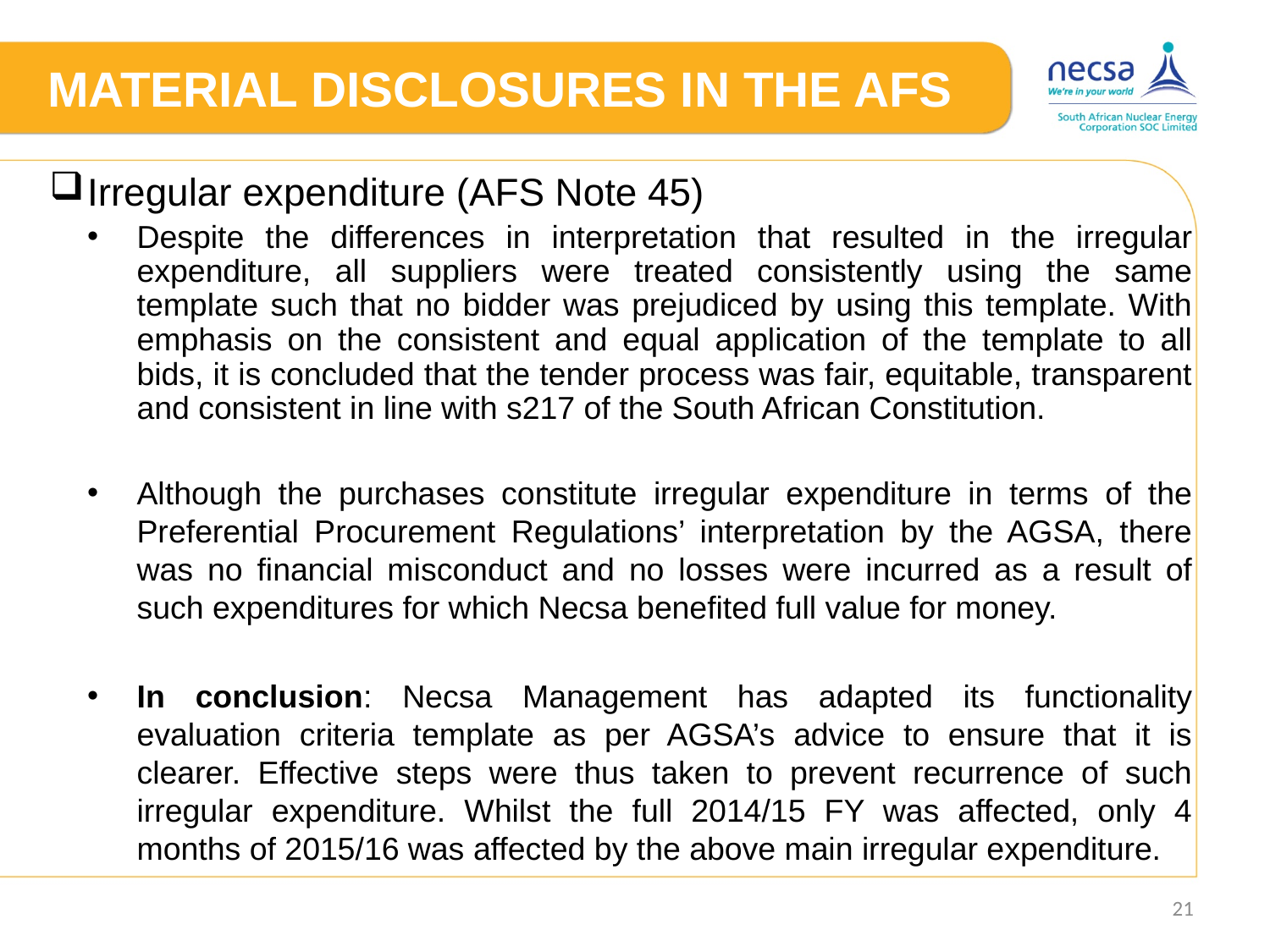

# MATERIAL DISCLOSURES IN THE AFS
Irregular expenditure (AFS Note 45)
Despite the differences in interpretation that resulted in the irregular expenditure, all suppliers were treated consistently using the same template such that no bidder was prejudiced by using this template. With emphasis on the consistent and equal application of the template to all bids, it is concluded that the tender process was fair, equitable, transparent and consistent in line with s217 of the South African Constitution.

Although the purchases constitute irregular expenditure in terms of the Preferential Procurement Regulations’ interpretation by the AGSA, there was no financial misconduct and no losses were incurred as a result of such expenditures for which Necsa benefited full value for money.

In conclusion: Necsa Management has adapted its functionality evaluation criteria template as per AGSA’s advice to ensure that it is clearer. Effective steps were thus taken to prevent recurrence of such irregular expenditure. Whilst the full 2014/15 FY was affected, only 4 months of 2015/16 was affected by the above main irregular expenditure.

21